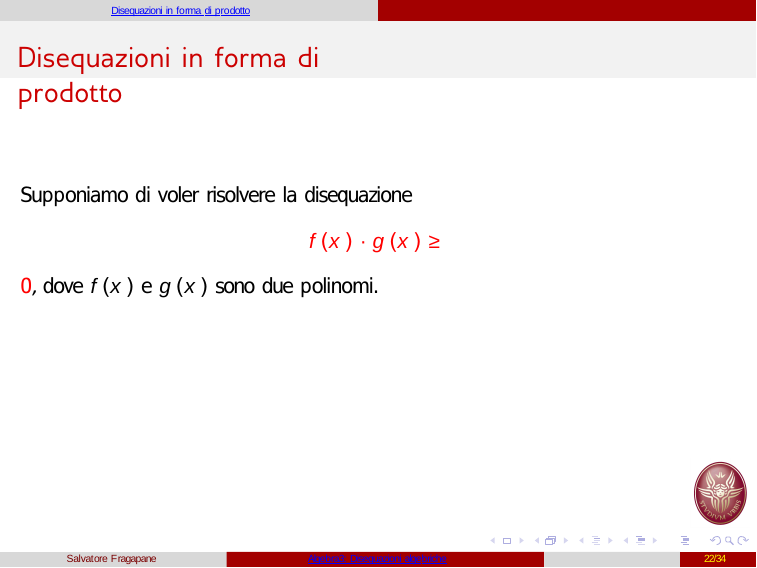

Disequazioni in forma di prodotto

Disequazioni in forma di prodotto
Supponiamo di voler risolvere la disequazione
f (x ) · g (x ) ≥ 0, dove f (x ) e g (x ) sono due polinomi.

Salvatore Fragapane
Algebra3: Disequazioni algebriche
22/34